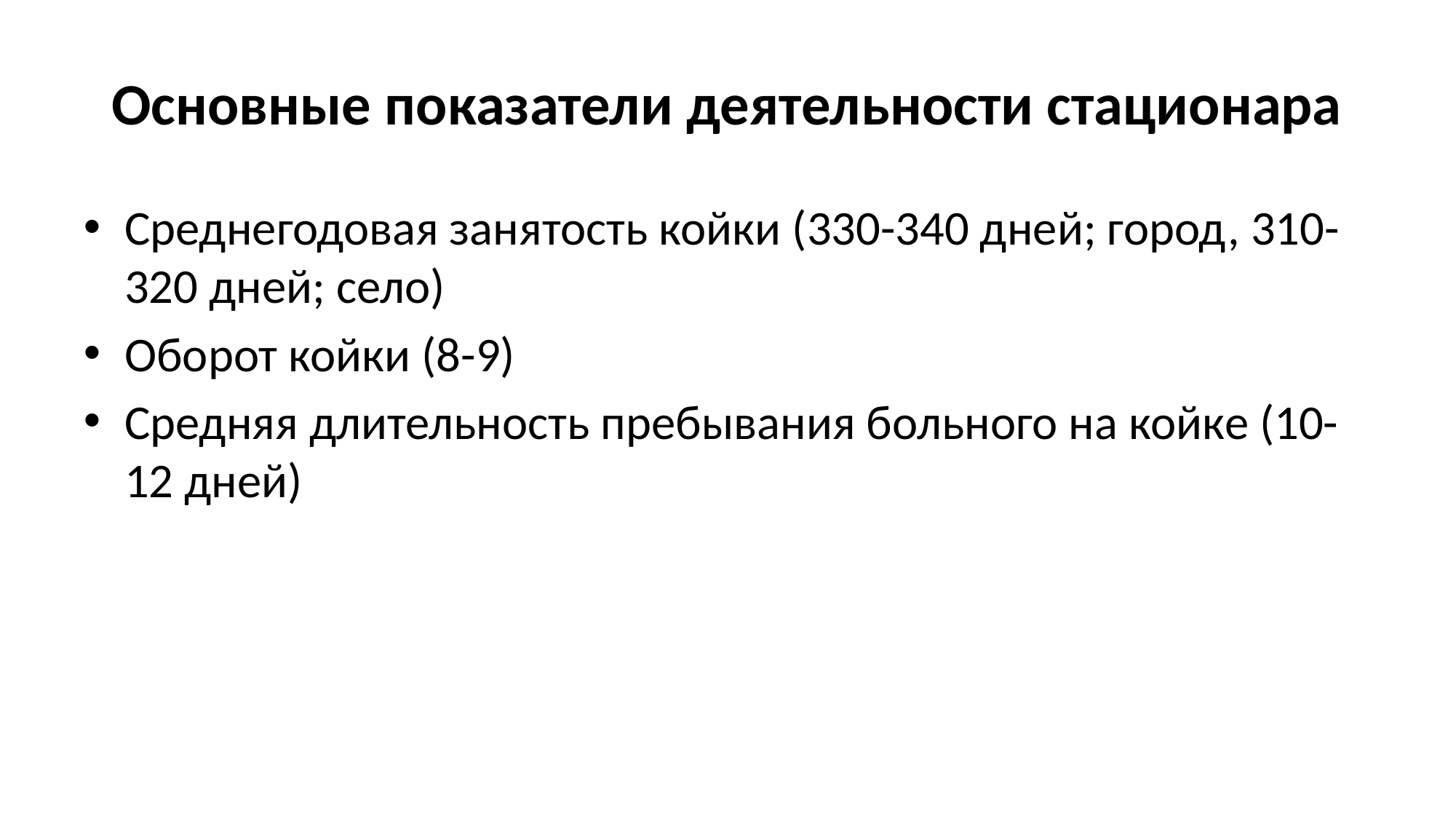

# Основные показатели деятельности стационара
Среднегодовая занятость койки (330-340 дней; город, 310-320 дней; село)
Оборот койки (8-9)
Средняя длительность пребывания больного на койке (10-12 дней)